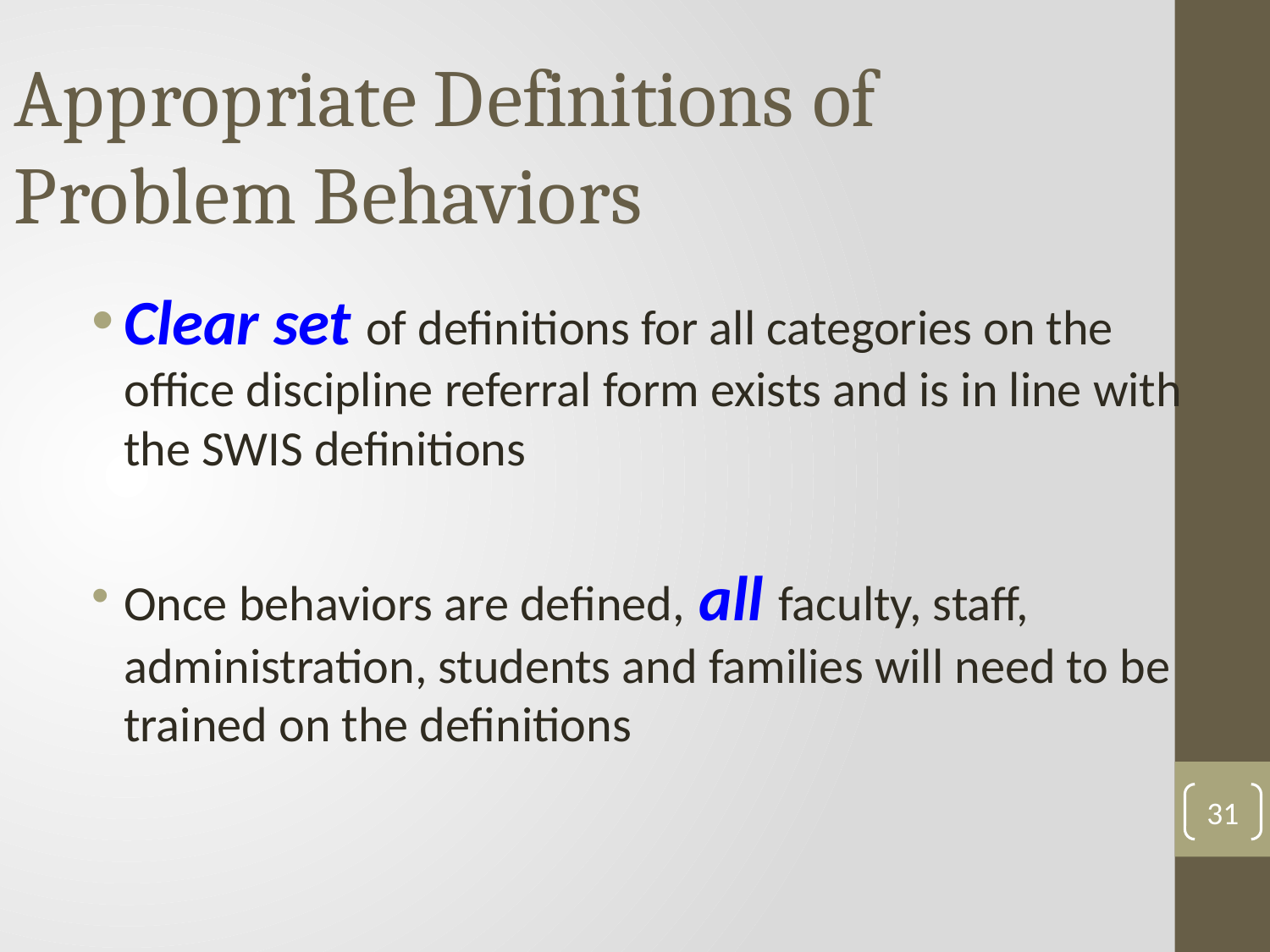

# Appropriate Definitions of Problem Behaviors
Clear set of definitions for all categories on the office discipline referral form exists and is in line with the SWIS definitions

Once behaviors are defined, all faculty, staff, administration, students and families will need to be trained on the definitions

31